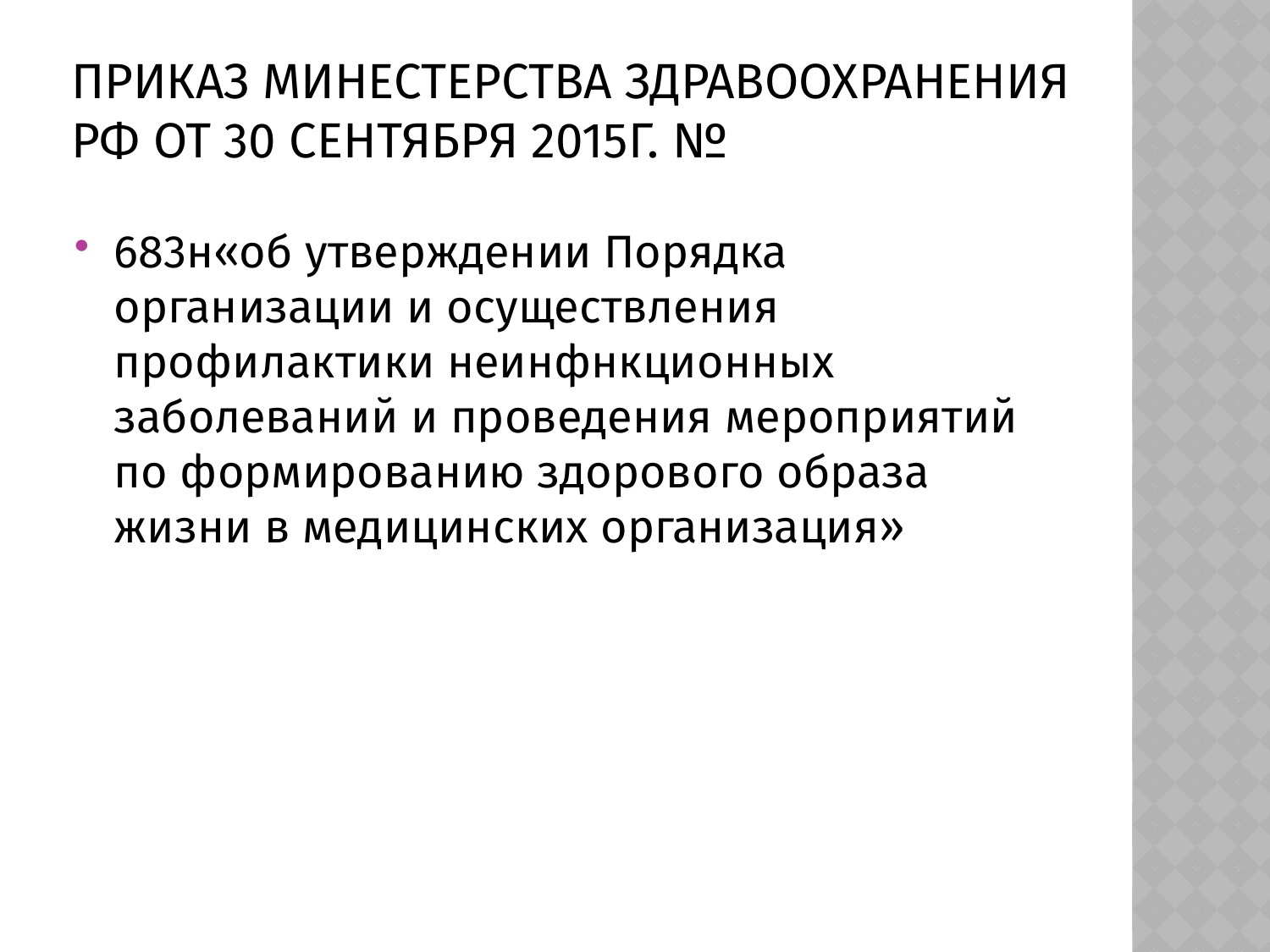

# Приказ Минестерства здравоохранения РФ от 30 сентября 2015г. №
683н«об утверждении Порядка организации и осуществления профилактики неинфнкционных заболеваний и проведения мероприятий по формированию здорового образа жизни в медицинских организация»